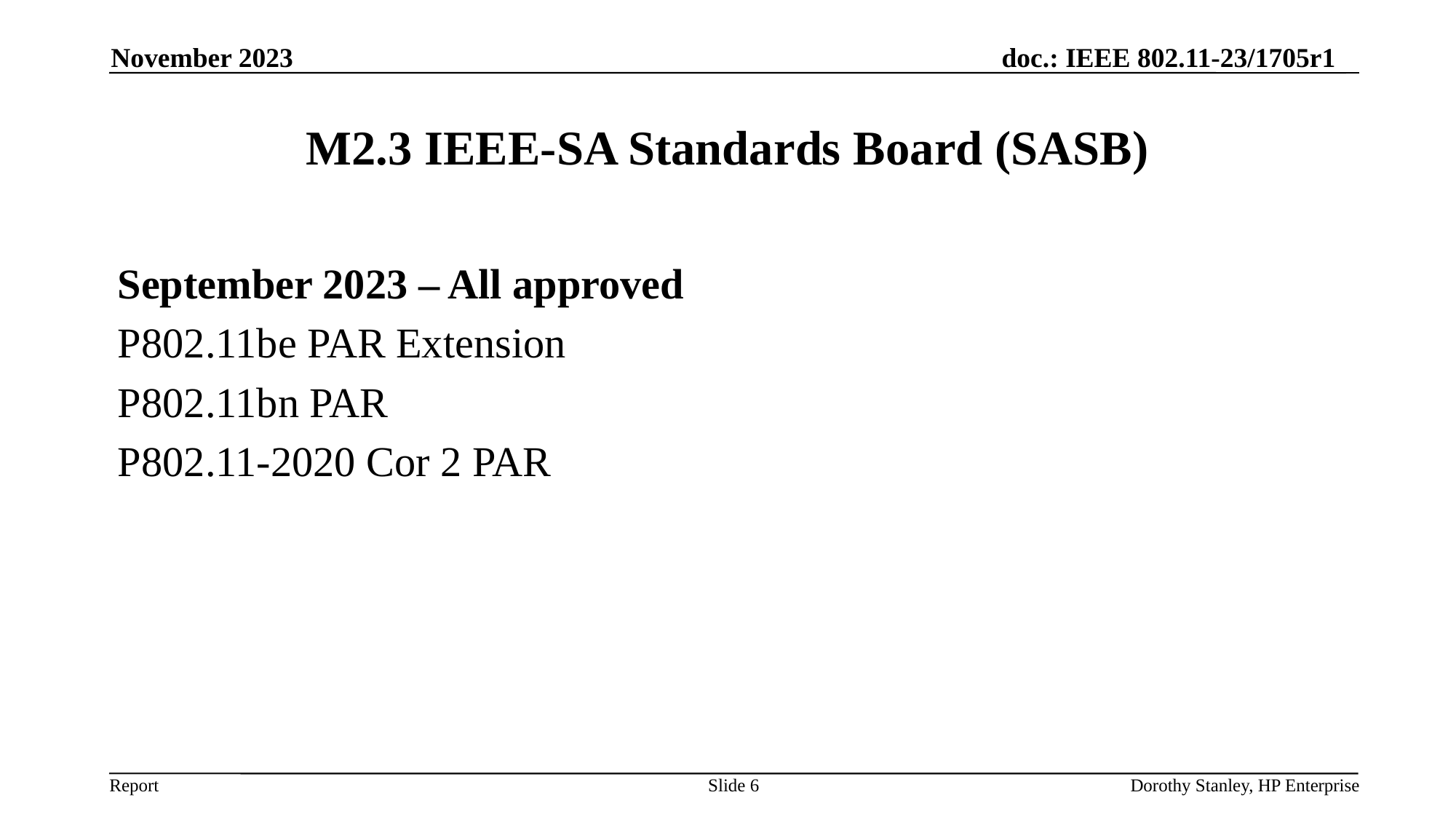

November 2023
# M2.3 IEEE-SA Standards Board (SASB)

September 2023 – All approved
P802.11be PAR Extension
P802.11bn PAR
P802.11-2020 Cor 2 PAR

Slide 6
Dorothy Stanley, HP Enterprise